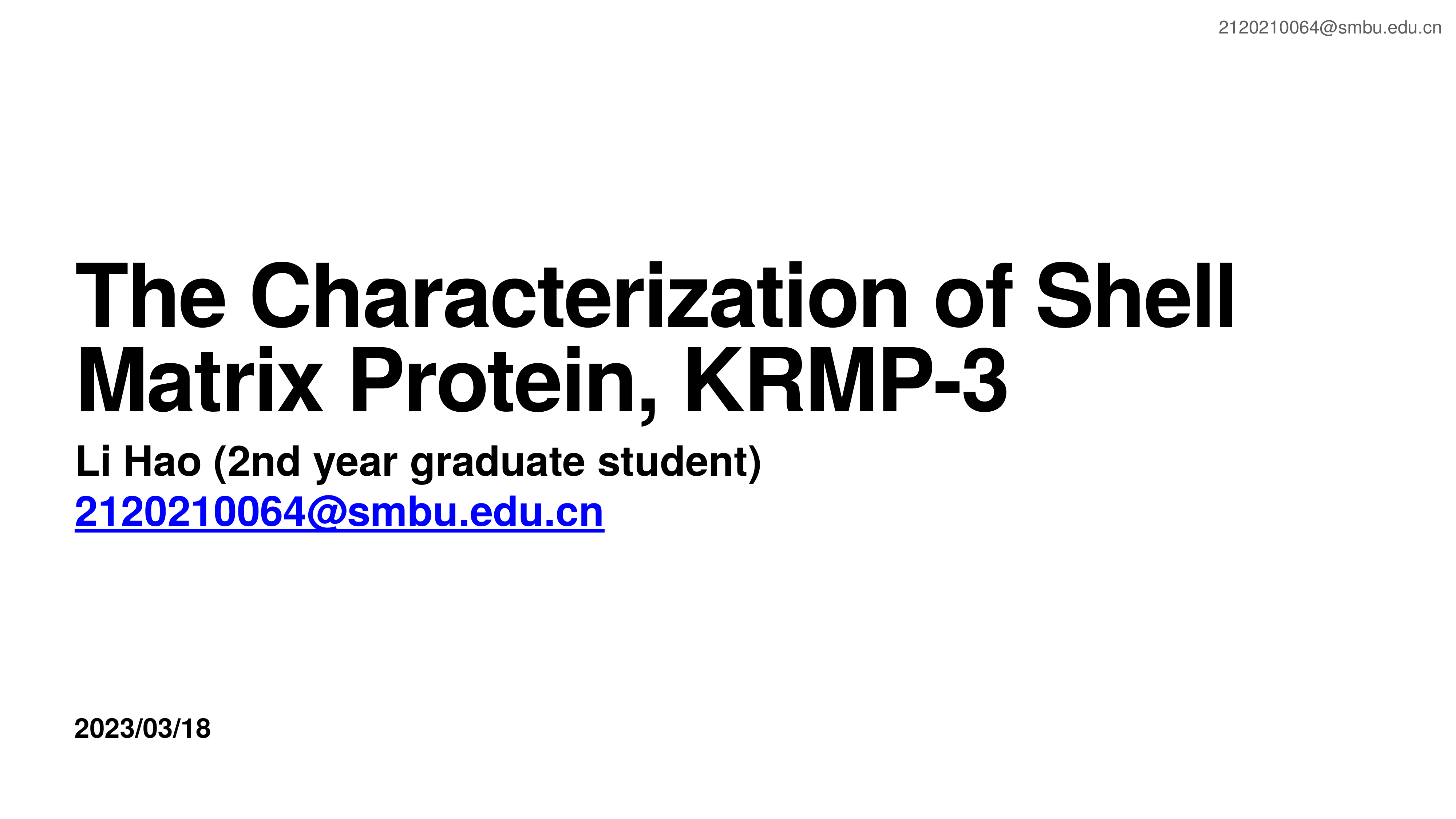

2120210064@smbu.edu.cn
# The Characterization of Shell Matrix Protein, KRMP-3
Li Hao (2nd year graduate student)
2120210064@smbu.edu.cn
2023/03/18